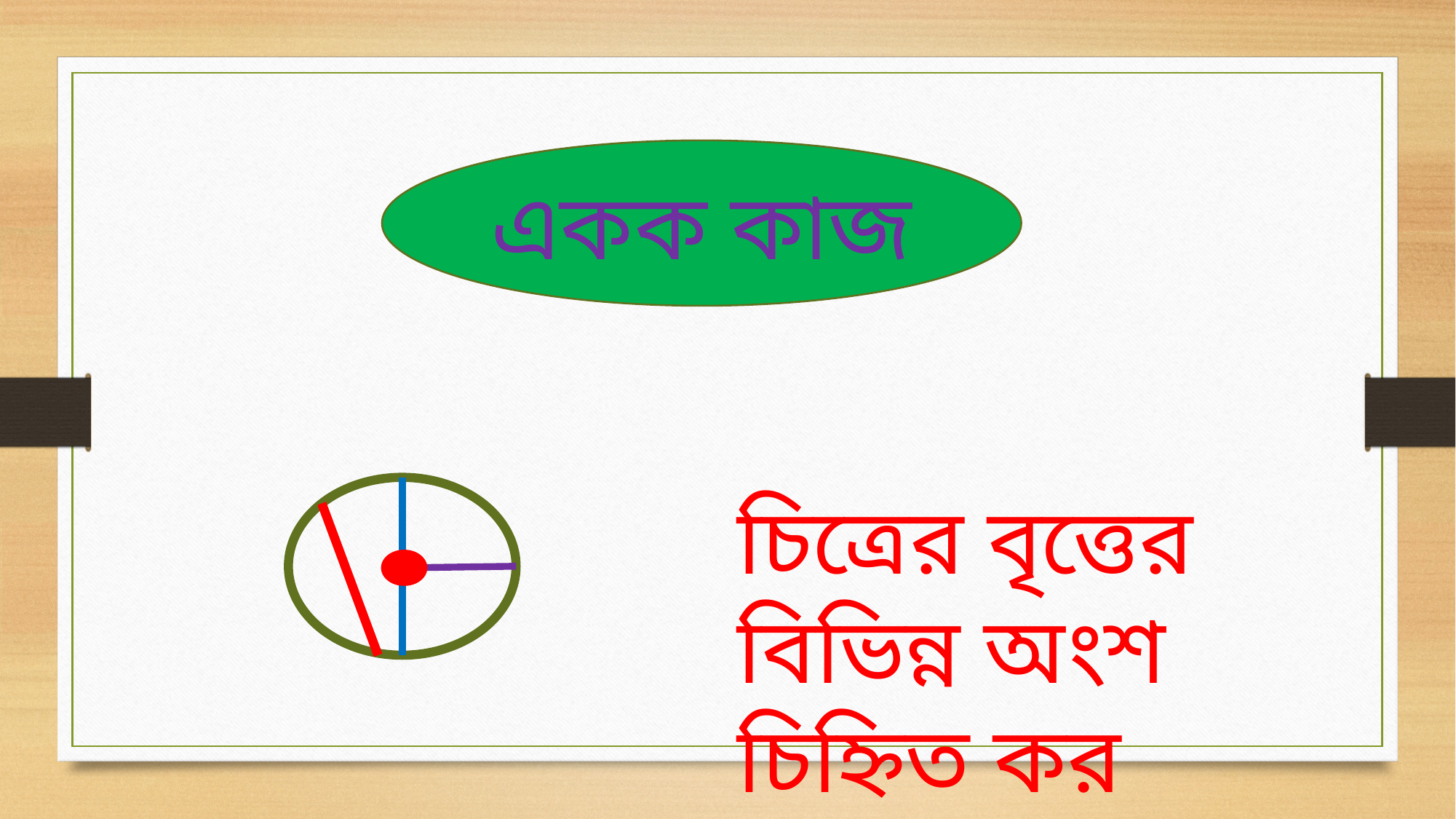

একক কাজ

চিত্রের বৃত্তের বিভিন্ন অংশ চিহ্নিত কর